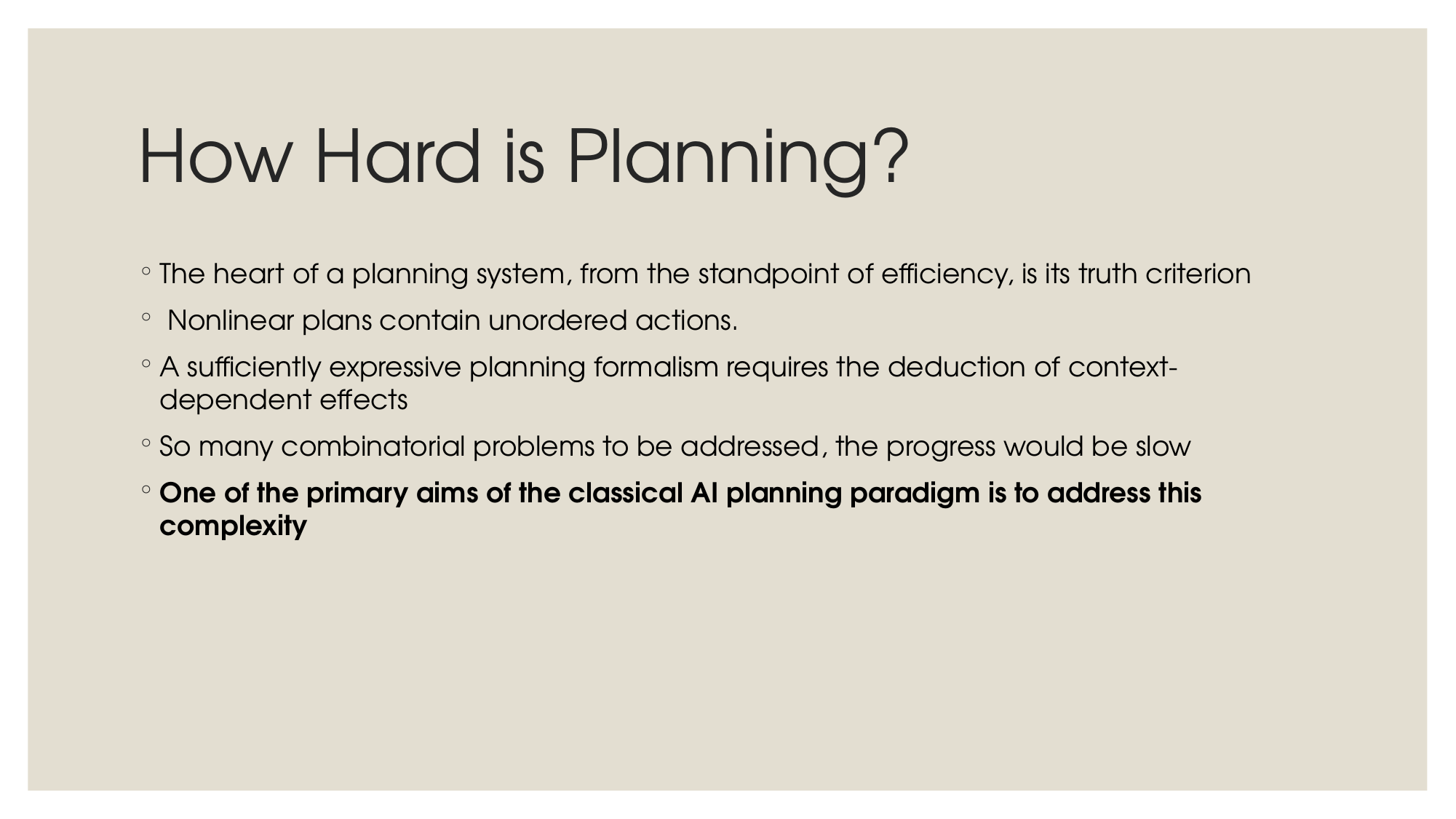

How Hard is Planning?
The heart of a planning system, from the standpoint of efficiency, is its truth criterion
 Nonlinear plans contain unordered actions.
A sufficiently expressive planning formalism requires the deduction of context-dependent effects
So many combinatorial problems to be addressed, the progress would be slow
One of the primary aims of the classical AI planning paradigm is to address this complexity